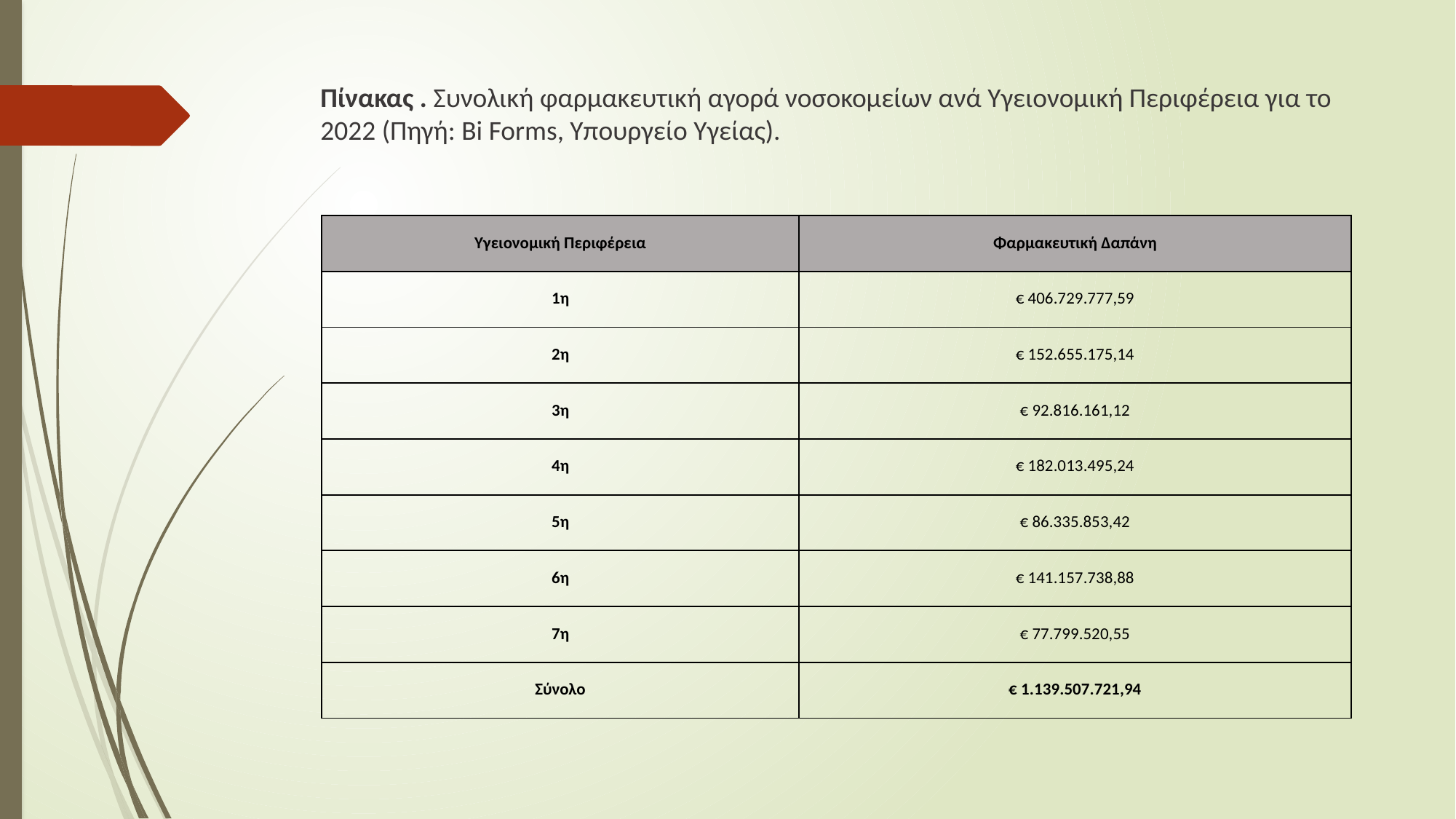

# Πίνακας . Συνολική φαρμακευτική αγορά νοσοκομείων ανά Υγειονομική Περιφέρεια για το 2022 (Πηγή: Bi Forms, Υπουργείο Υγείας).
| Υγειονομική Περιφέρεια | Φαρμακευτική Δαπάνη |
| --- | --- |
| 1η | € 406.729.777,59 |
| 2η | € 152.655.175,14 |
| 3η | € 92.816.161,12 |
| 4η | € 182.013.495,24 |
| 5η | € 86.335.853,42 |
| 6η | € 141.157.738,88 |
| 7η | € 77.799.520,55 |
| Σύνολο | € 1.139.507.721,94 |